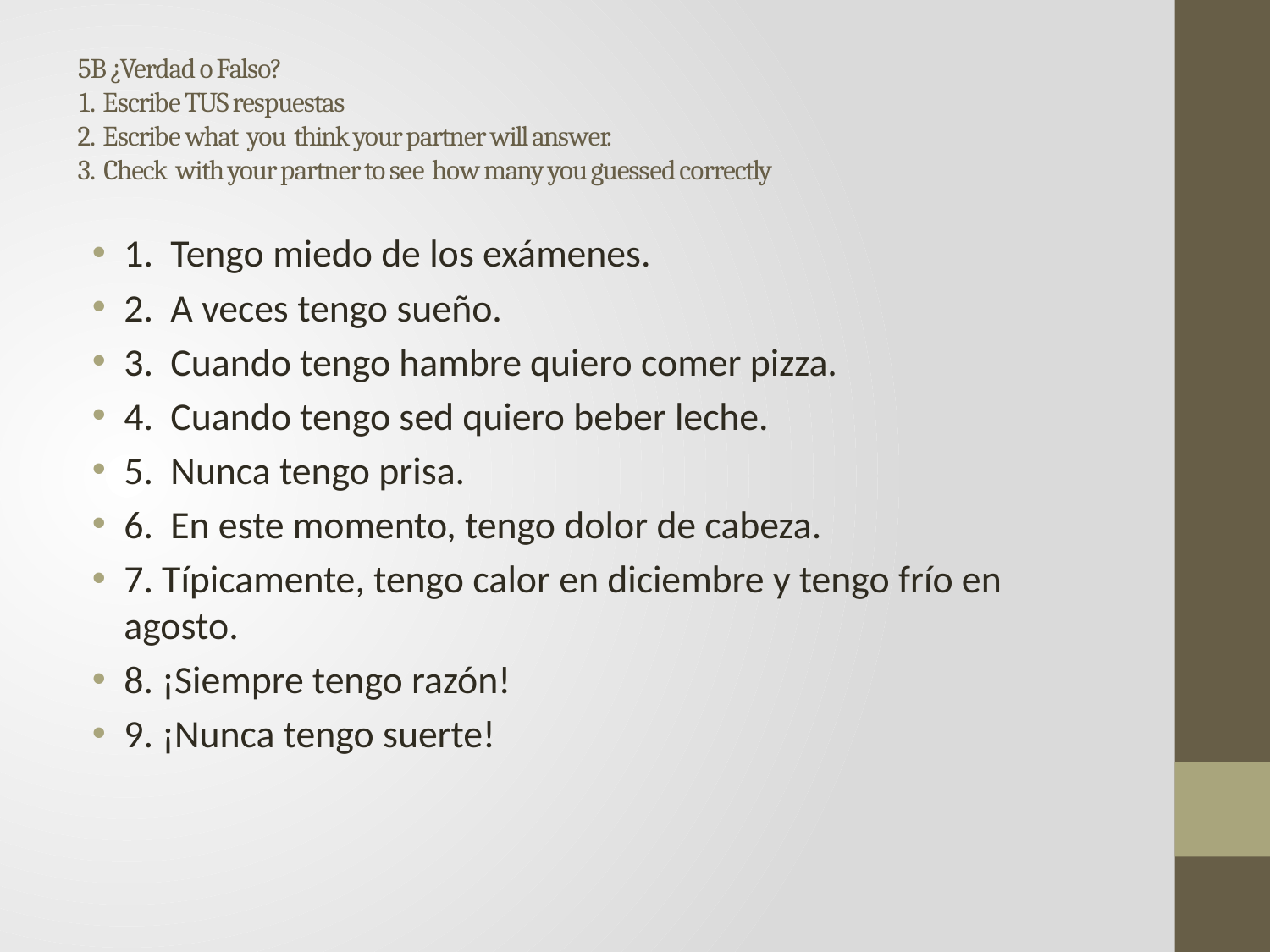

# 5B ¿Verdad o Falso? 1.  Escribe TUS respuestas 2.  Escribe what  you  think your partner will answer. 3.  Check  with your partner to see  how many you guessed correctly
1.  Tengo miedo de los exámenes.
2.  A veces tengo sueño.
3.  Cuando tengo hambre quiero comer pizza.
4.  Cuando tengo sed quiero beber leche.
5.  Nunca tengo prisa.
6.  En este momento, tengo dolor de cabeza.
7. Típicamente, tengo calor en diciembre y tengo frío en agosto.
8. ¡Siempre tengo razón!
9. ¡Nunca tengo suerte!